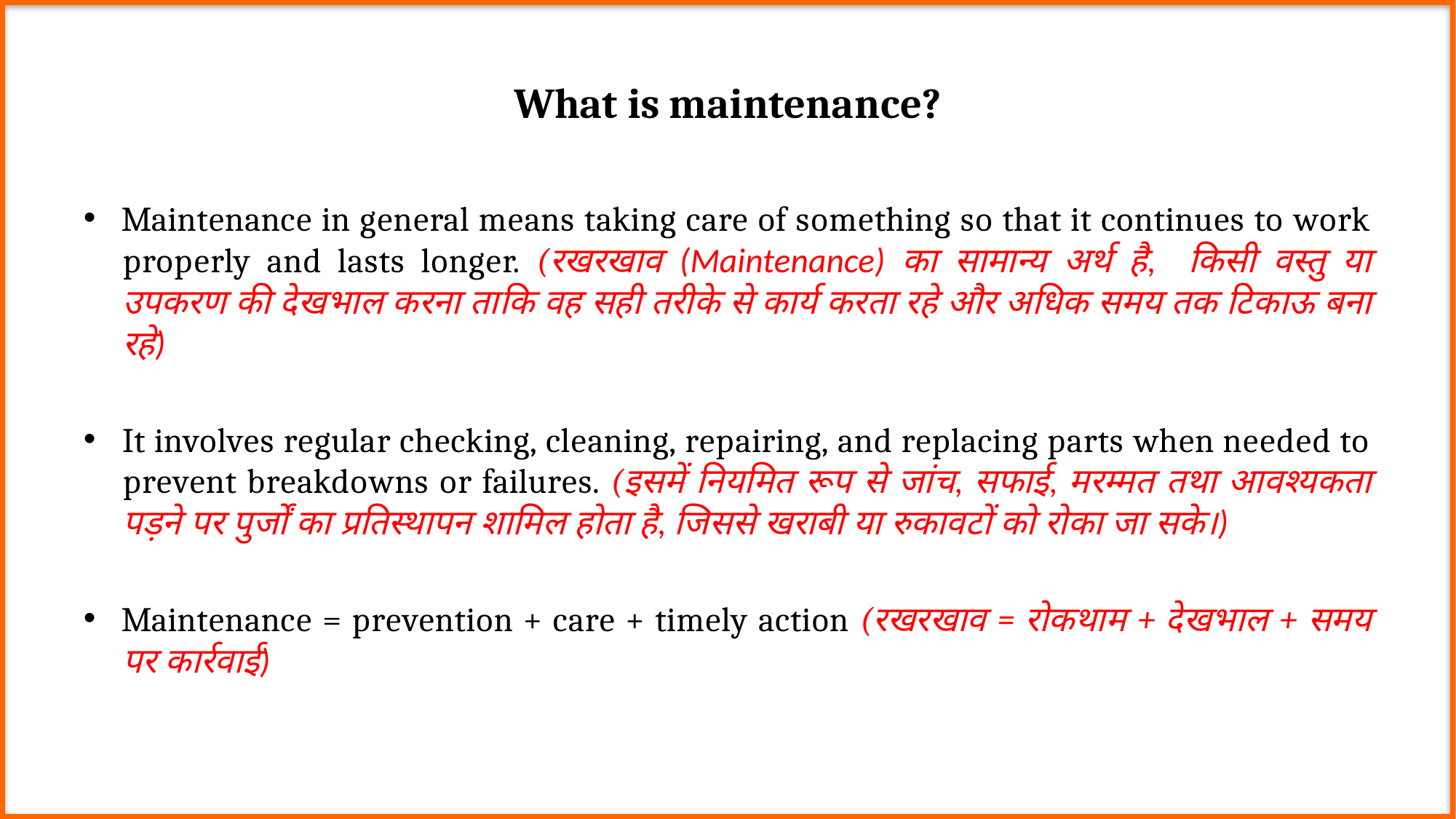

# What is maintenance?
Maintenance in general means taking care of something so that it continues to work properly and lasts longer. (रखरखाव (Maintenance) का सामान्य अर्थ है,  किसी वस्तु या उपकरण की देखभाल करना ताकि वह सही तरीके से कार्य करता रहे और अधिक समय तक टिकाऊ बना रहे)

It involves regular checking, cleaning, repairing, and replacing parts when needed to prevent breakdowns or failures. (इसमें नियमित रूप से जांच, सफाई, मरम्मत तथा आवश्यकता पड़ने पर पुर्जों का प्रतिस्थापन शामिल होता है, जिससे खराबी या रुकावटों को रोका जा सके।)

Maintenance = prevention + care + timely action (रखरखाव = रोकथाम + देखभाल + समय पर कार्रवाई)